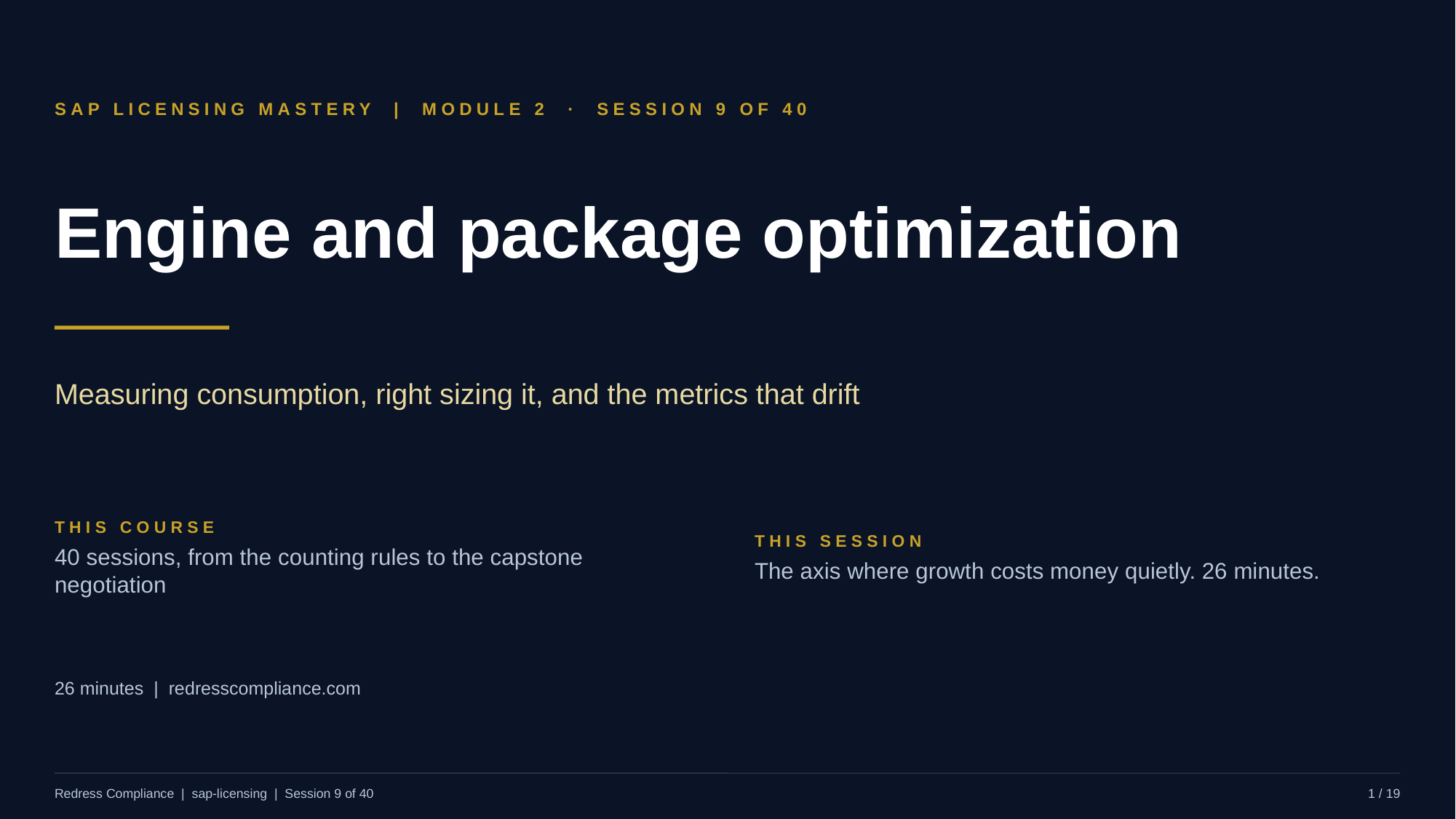

SAP LICENSING MASTERY  |  MODULE 2  ·  SESSION 9 OF 40
Engine and package optimization

Measuring consumption, right sizing it, and the metrics that drift
THIS COURSE
40 sessions, from the counting rules to the capstone negotiation
THIS SESSION
The axis where growth costs money quietly. 26 minutes.
26 minutes  |  redresscompliance.com

Redress Compliance  |  sap-licensing  |  Session 9 of 40
1 / 19